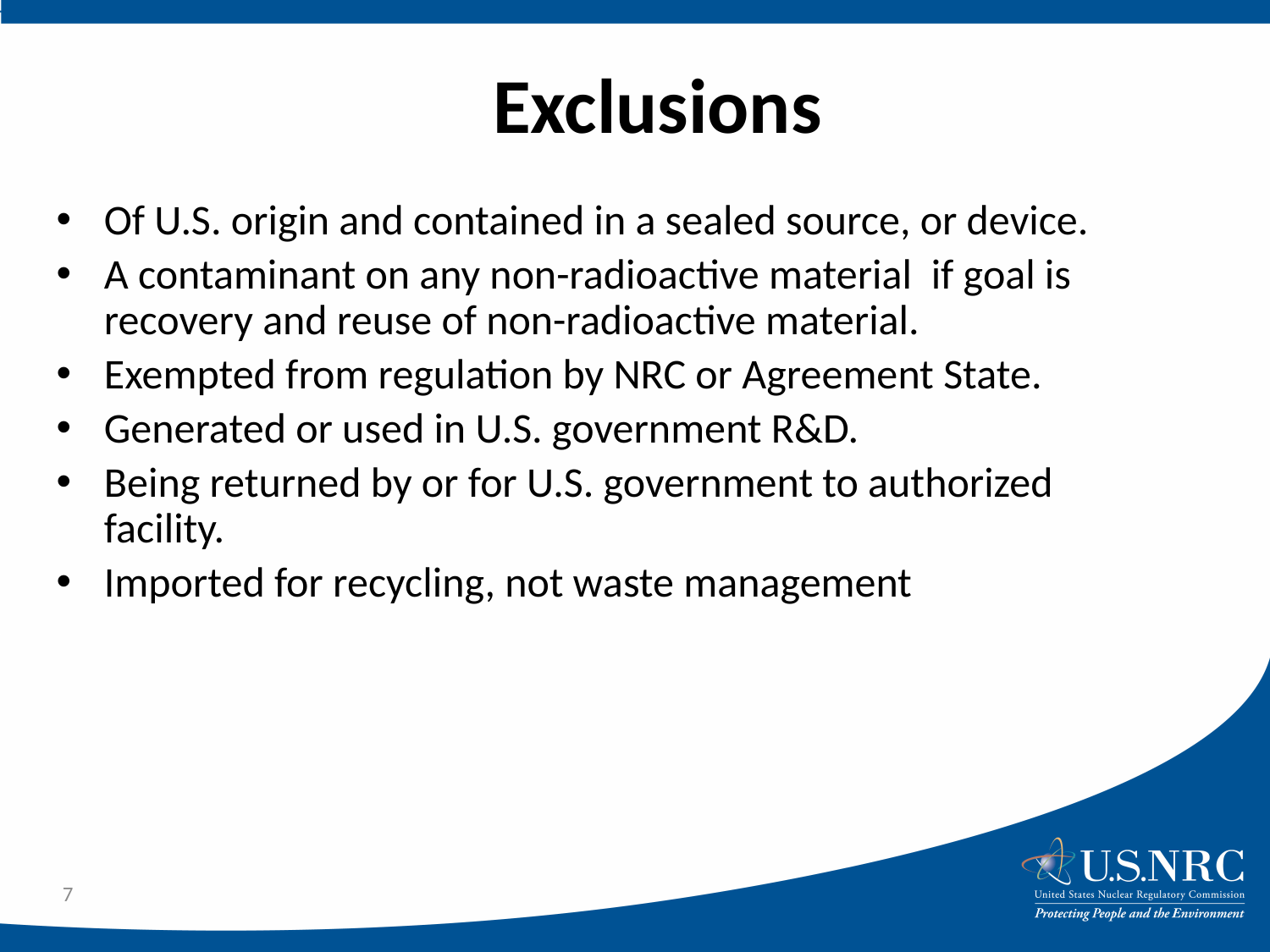

# Exclusions
Of U.S. origin and contained in a sealed source, or device.
A contaminant on any non-radioactive material  if goal is recovery and reuse of non-radioactive material.
Exempted from regulation by NRC or Agreement State.
Generated or used in U.S. government R&D.
Being returned by or for U.S. government to authorized facility.
Imported for recycling, not waste management
7